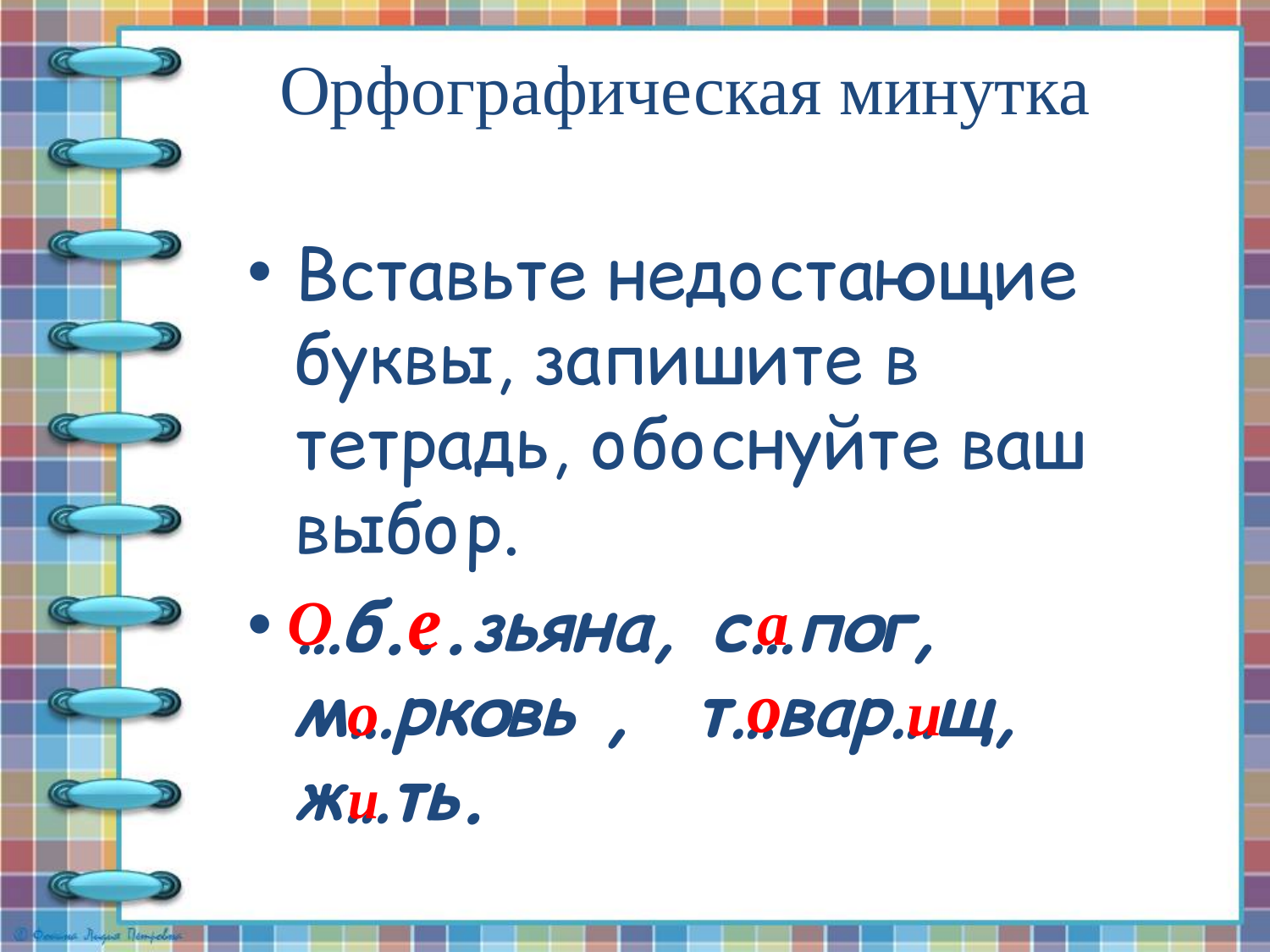

# Орфографическая минутка
Вставьте недостающие буквы, запишите в тетрадь, обоснуйте ваш выбор.
…б...зьяна, с…пог,    м…рковь ,  т…вар…щ, ж…ть.

е
О
а
о
о
и
и